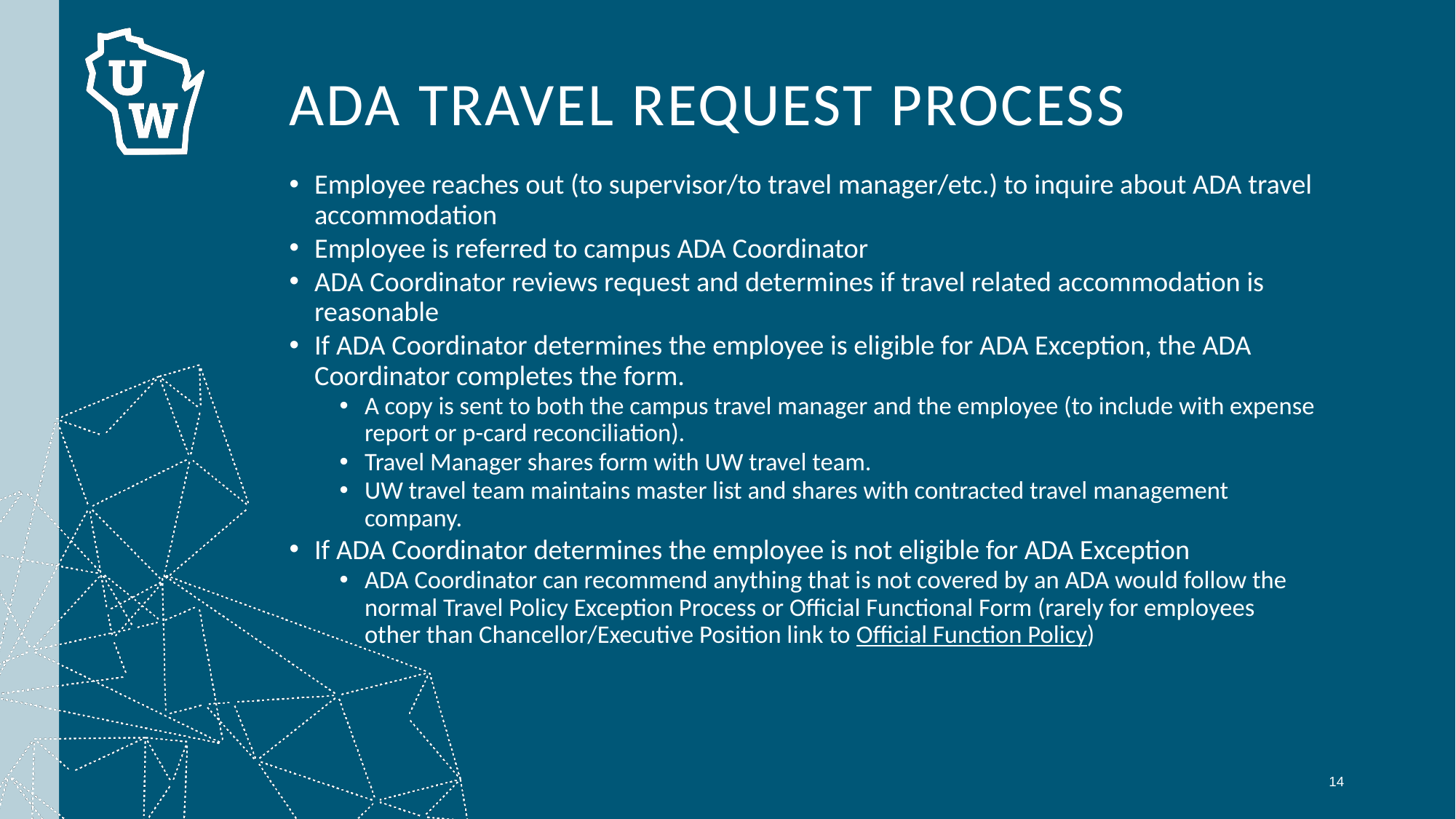

# ADA Travel Request Process
Employee reaches out (to supervisor/to travel manager/etc.) to inquire about ADA travel accommodation
Employee is referred to campus ADA Coordinator
ADA Coordinator reviews request and determines if travel related accommodation is reasonable
If ADA Coordinator determines the employee is eligible for ADA Exception, the ADA Coordinator completes the form.
A copy is sent to both the campus travel manager and the employee (to include with expense report or p-card reconciliation).
Travel Manager shares form with UW travel team.
UW travel team maintains master list and shares with contracted travel management company.
If ADA Coordinator determines the employee is not eligible for ADA Exception
ADA Coordinator can recommend anything that is not covered by an ADA would follow the normal Travel Policy Exception Process or Official Functional Form (rarely for employees other than Chancellor/Executive Position link to Official Function Policy)

14